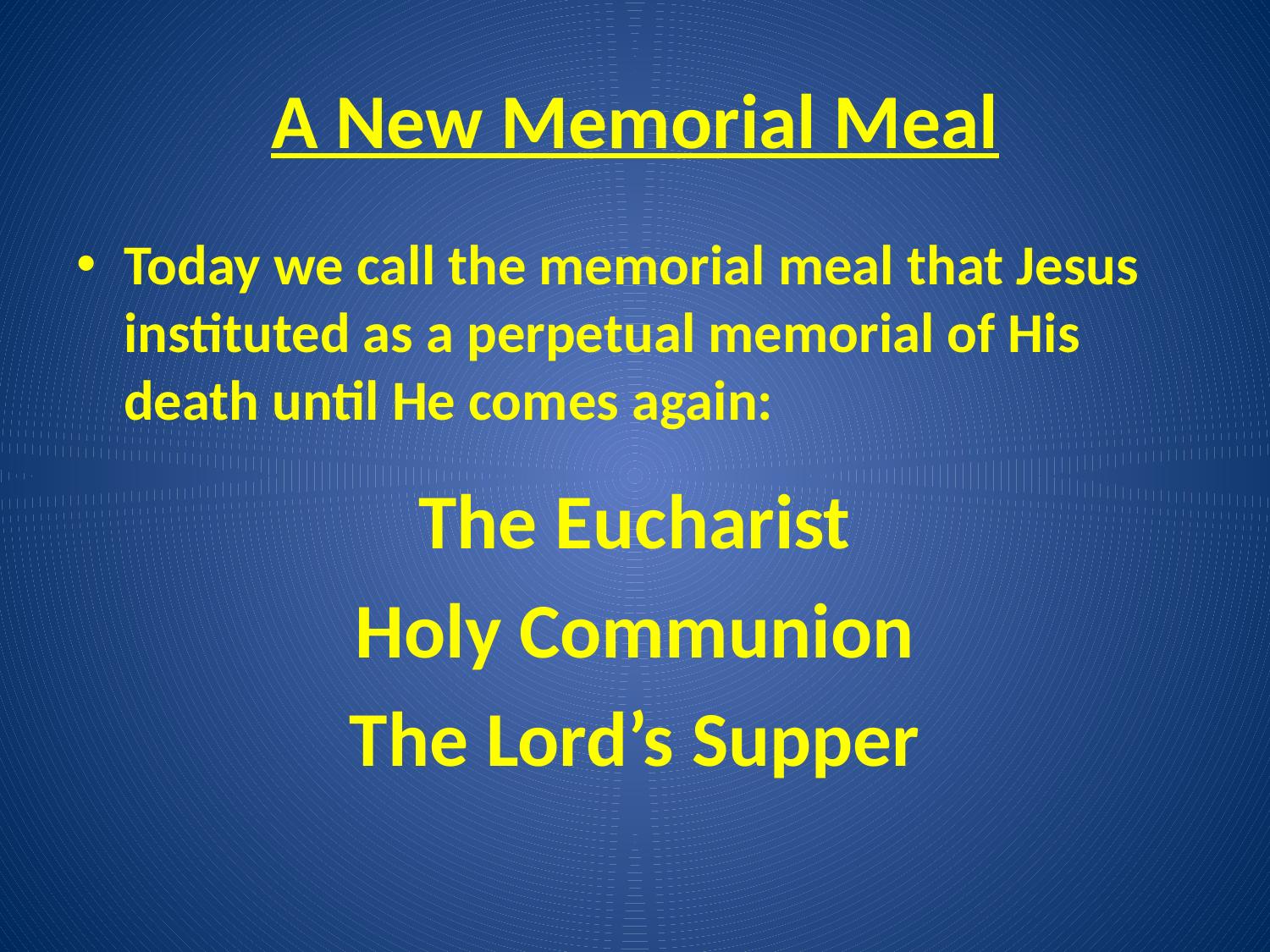

# A New Memorial Meal
Today we call the memorial meal that Jesus instituted as a perpetual memorial of His death until He comes again:

The Eucharist
Holy Communion
The Lord’s Supper